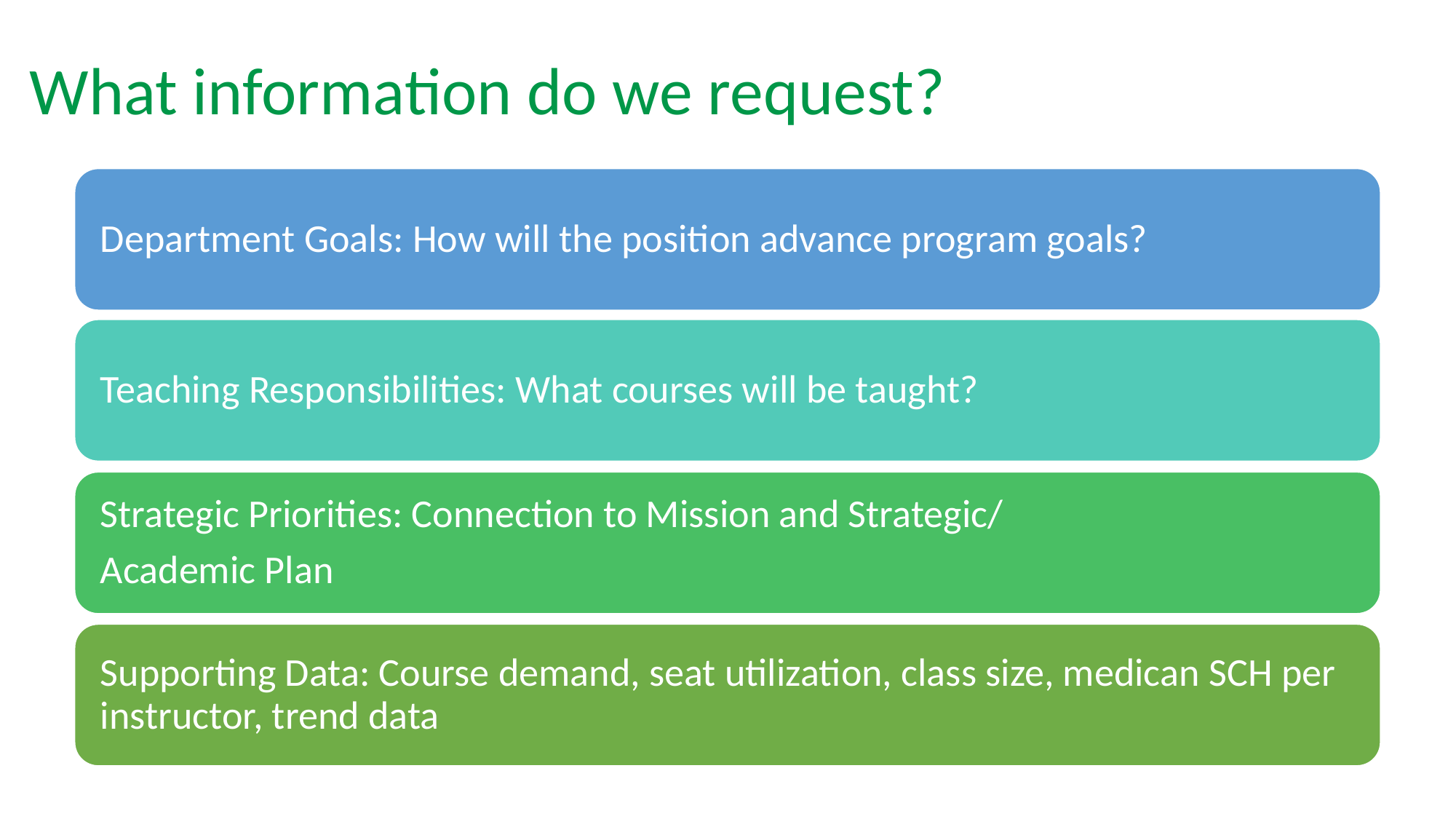

# What information do we request?
Department Goals: How will the position advance program goals?
Teaching Responsibilities: What courses will be taught?
Strategic Priorities: Connection to Mission and Strategic/
Academic Plan
Supporting Data: Course demand, seat utilization, class size, medican SCH per instructor, trend data